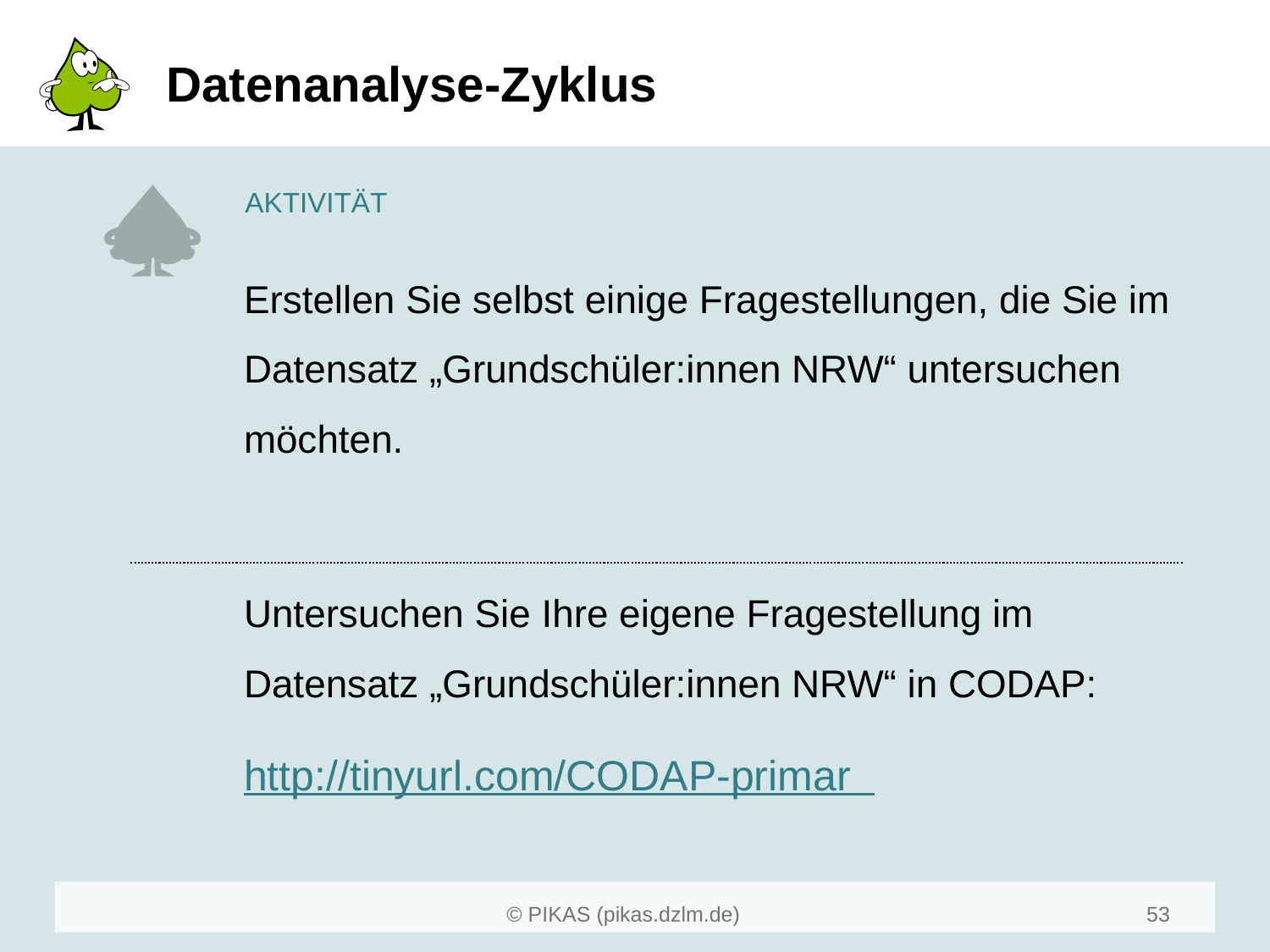

# Datenanalyse-Zyklus
Erstellen Sie selbst einige Fragestellungen, die Sie im Datensatz „Grundschüler:innen NRW“ untersuchen möchten.

Untersuchen Sie Ihre eigene Fragestellung im Datensatz „Grundschüler:innen NRW“ in CODAP:
http://tinyurl.com/CODAP-primar

53